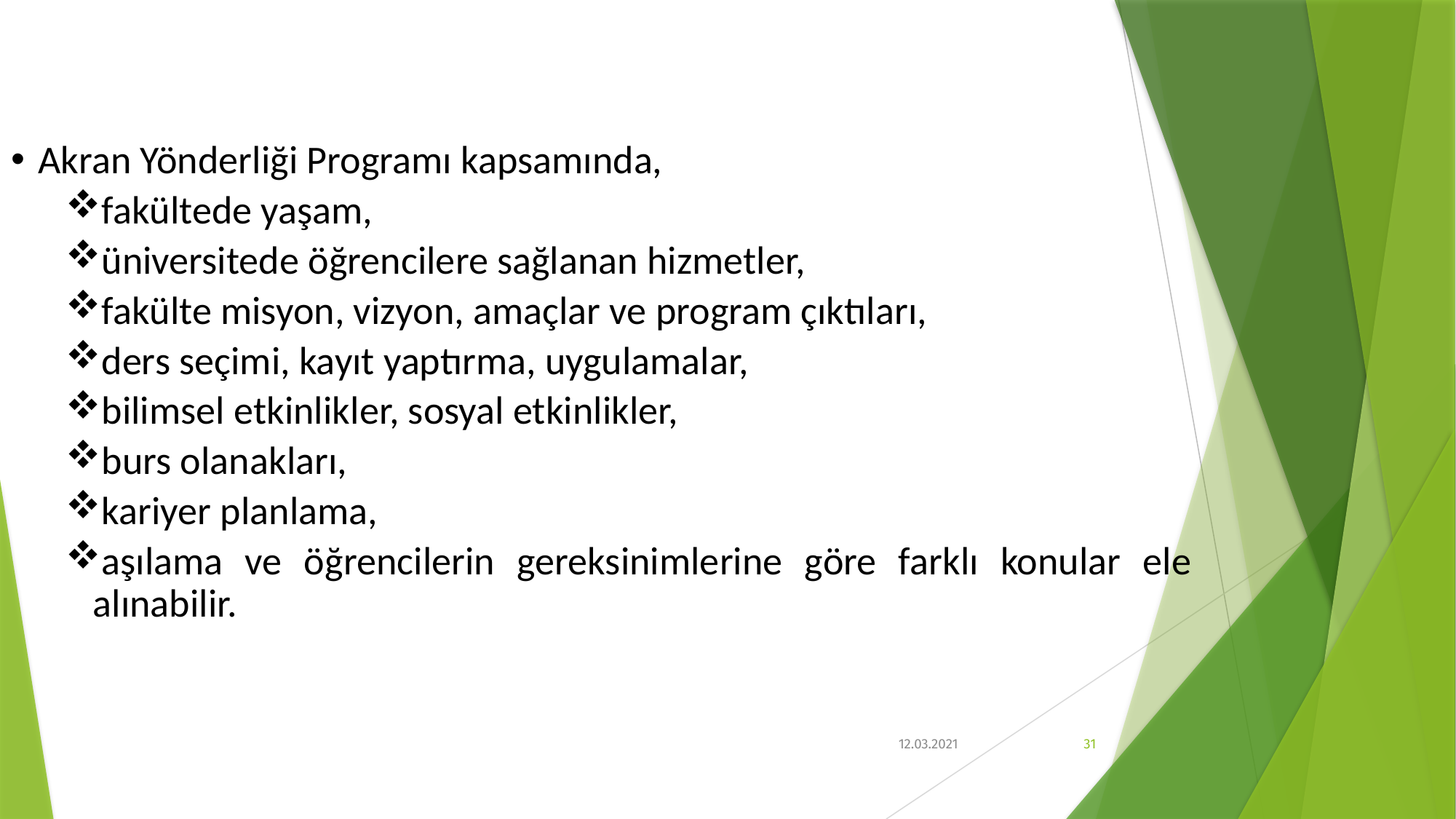

Akran Yönderliği Programı kapsamında,
fakültede yaşam,
üniversitede öğrencilere sağlanan hizmetler,
fakülte misyon, vizyon, amaçlar ve program çıktıları,
ders seçimi, kayıt yaptırma, uygulamalar,
bilimsel etkinlikler, sosyal etkinlikler,
burs olanakları,
kariyer planlama,
aşılama ve öğrencilerin gereksinimlerine göre farklı konular ele alınabilir.

12.03.2021
31